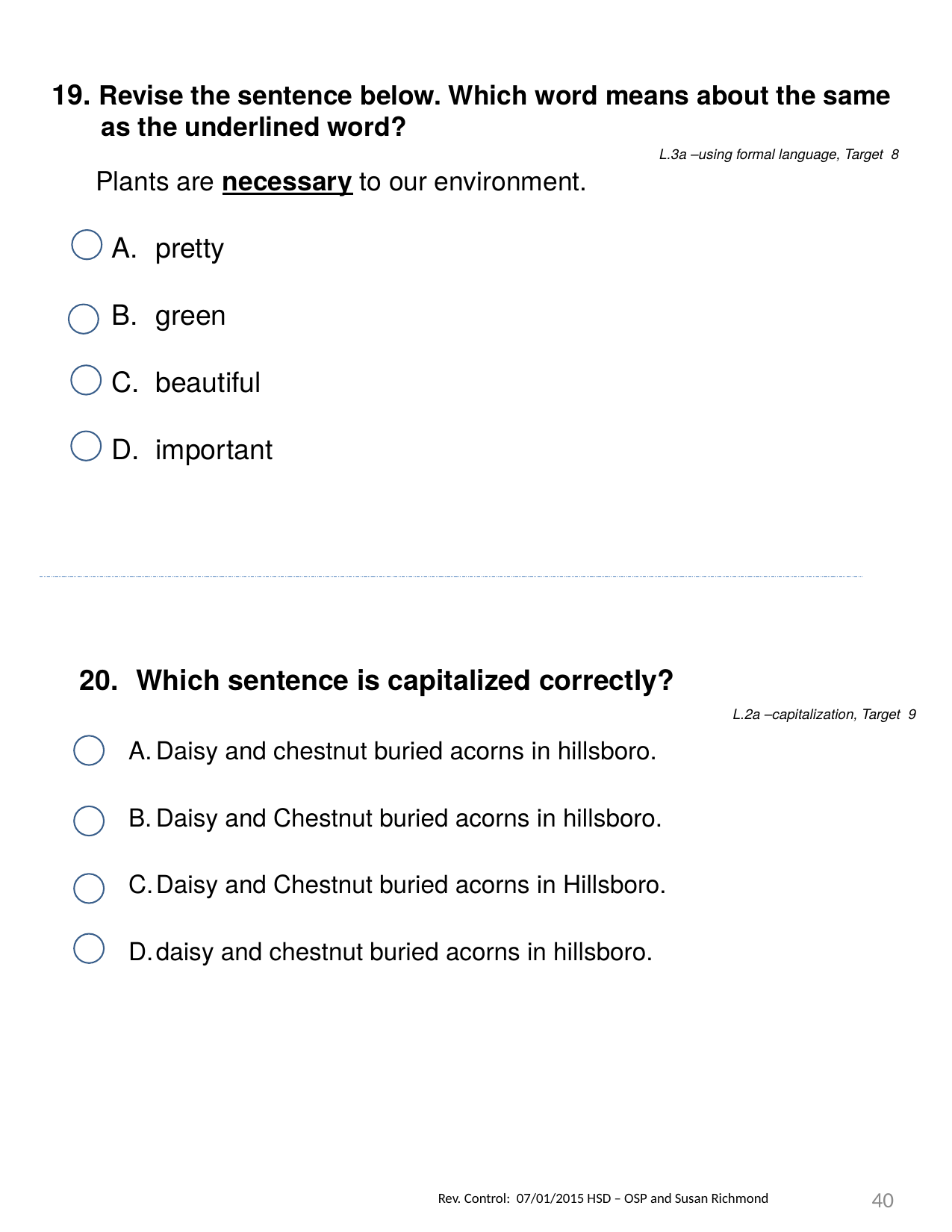

19. Revise the sentence below. Which word means about the same as the underlined word?

      Plants are necessary to our environment.

pretty

green

beautiful

important

L.3a –using formal language, Target  8

Which sentence is capitalized correctly?

Daisy and chestnut buried acorns in hillsboro.

Daisy and Chestnut buried acorns in hillsboro.

Daisy and Chestnut buried acorns in Hillsboro.

daisy and chestnut buried acorns in hillsboro.
L.2a –capitalization, Target  9

40